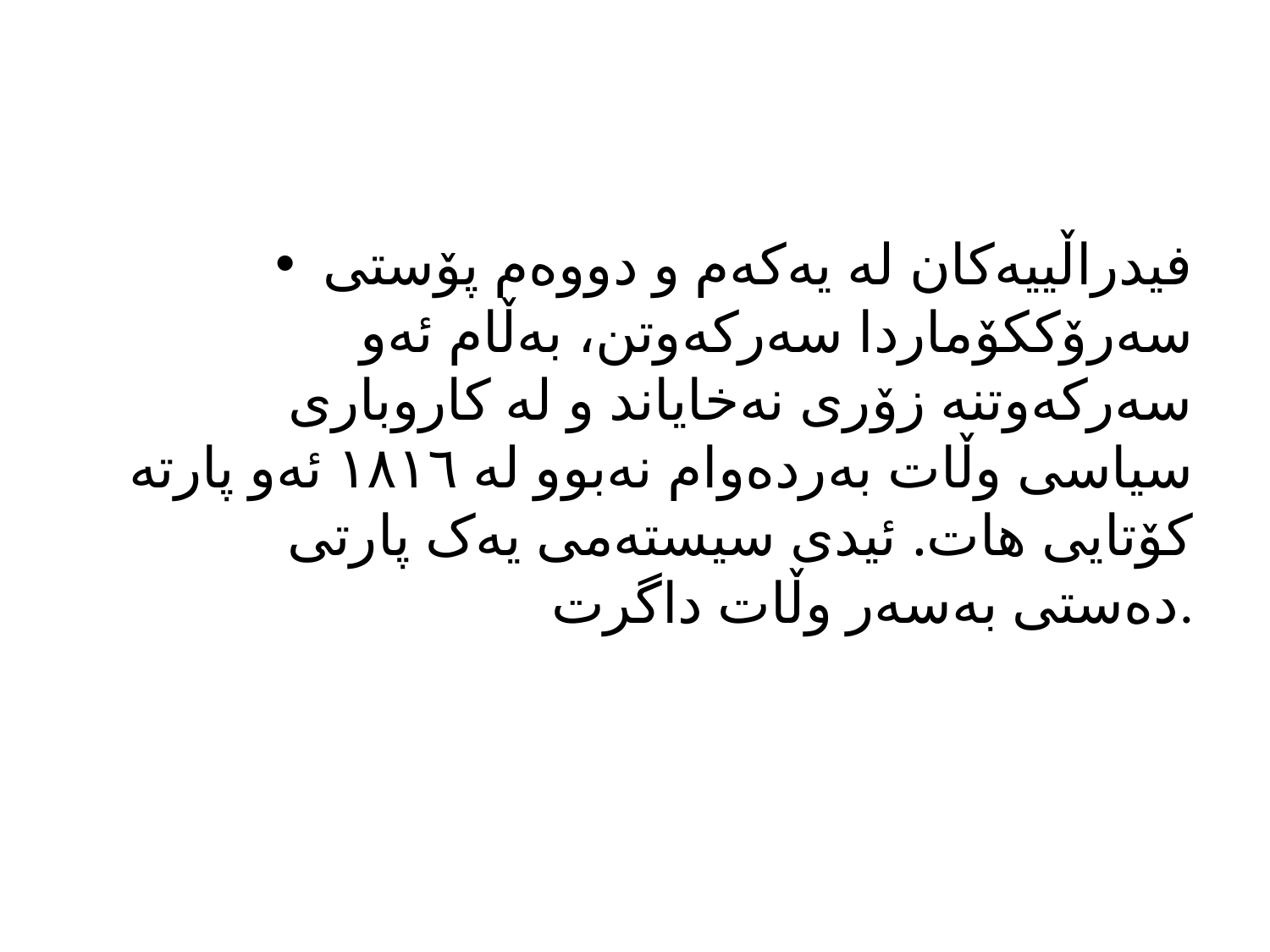

#
فیدراڵییەکان لە یەکەم و دووەم پۆستی سەرۆککۆماردا سەرکەوتن، بەڵام ئەو سەرکەوتنە زۆری نەخایاند و لە کاروباری سیاسی وڵات بەردەوام نەبوو لە ١٨١٦ ئەو پارتە کۆتایی هات. ئیدی سیستەمی یەک پارتی دەستی بەسەر وڵات داگرت.